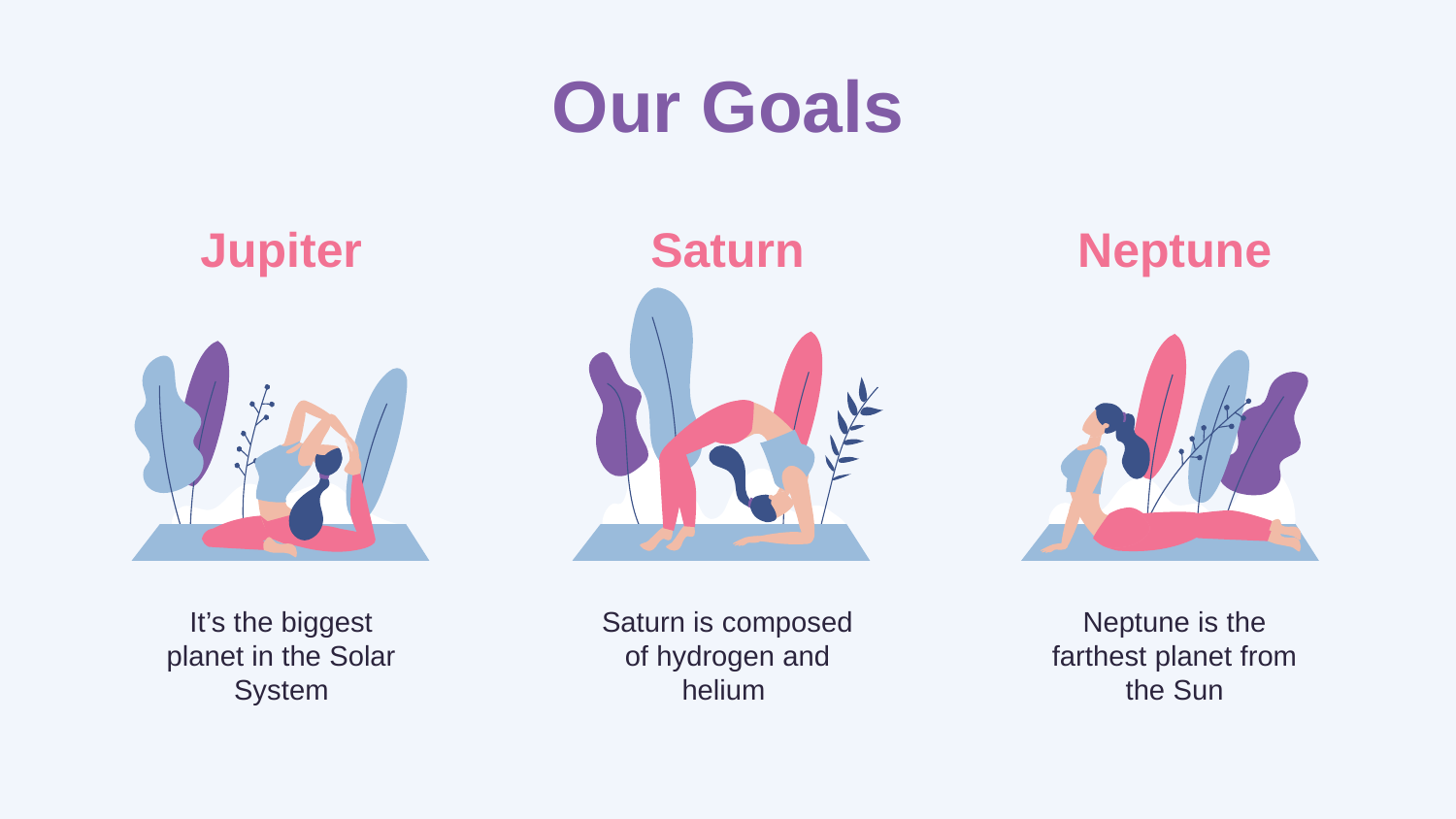

Our Goals
# Jupiter
Saturn
Neptune

It’s the biggest planet in the Solar System
Saturn is composed of hydrogen and helium
Neptune is the farthest planet from the Sun